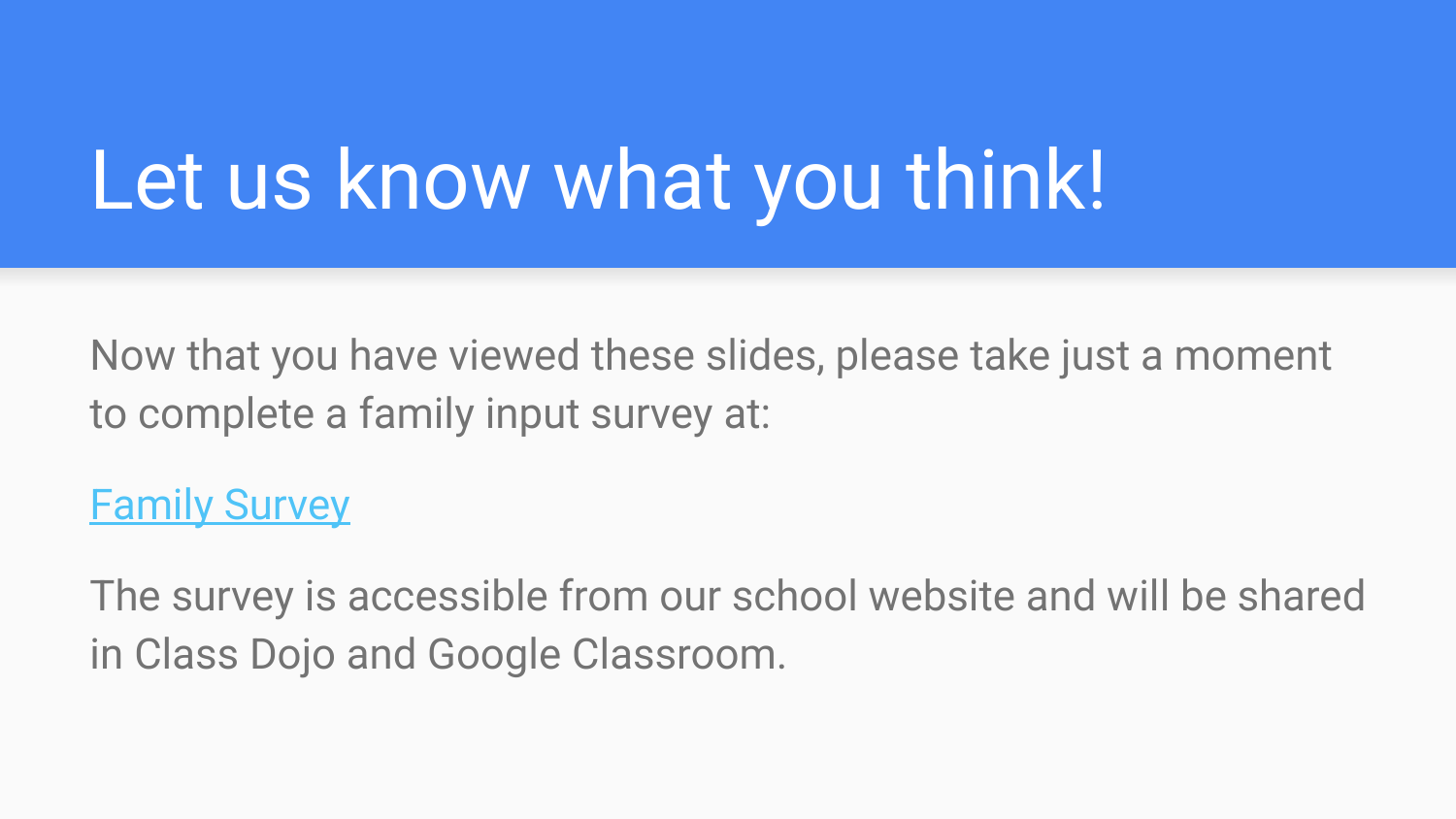

# Let us know what you think!
Now that you have viewed these slides, please take just a moment to complete a family input survey at:
Family Survey
The survey is accessible from our school website and will be shared in Class Dojo and Google Classroom.